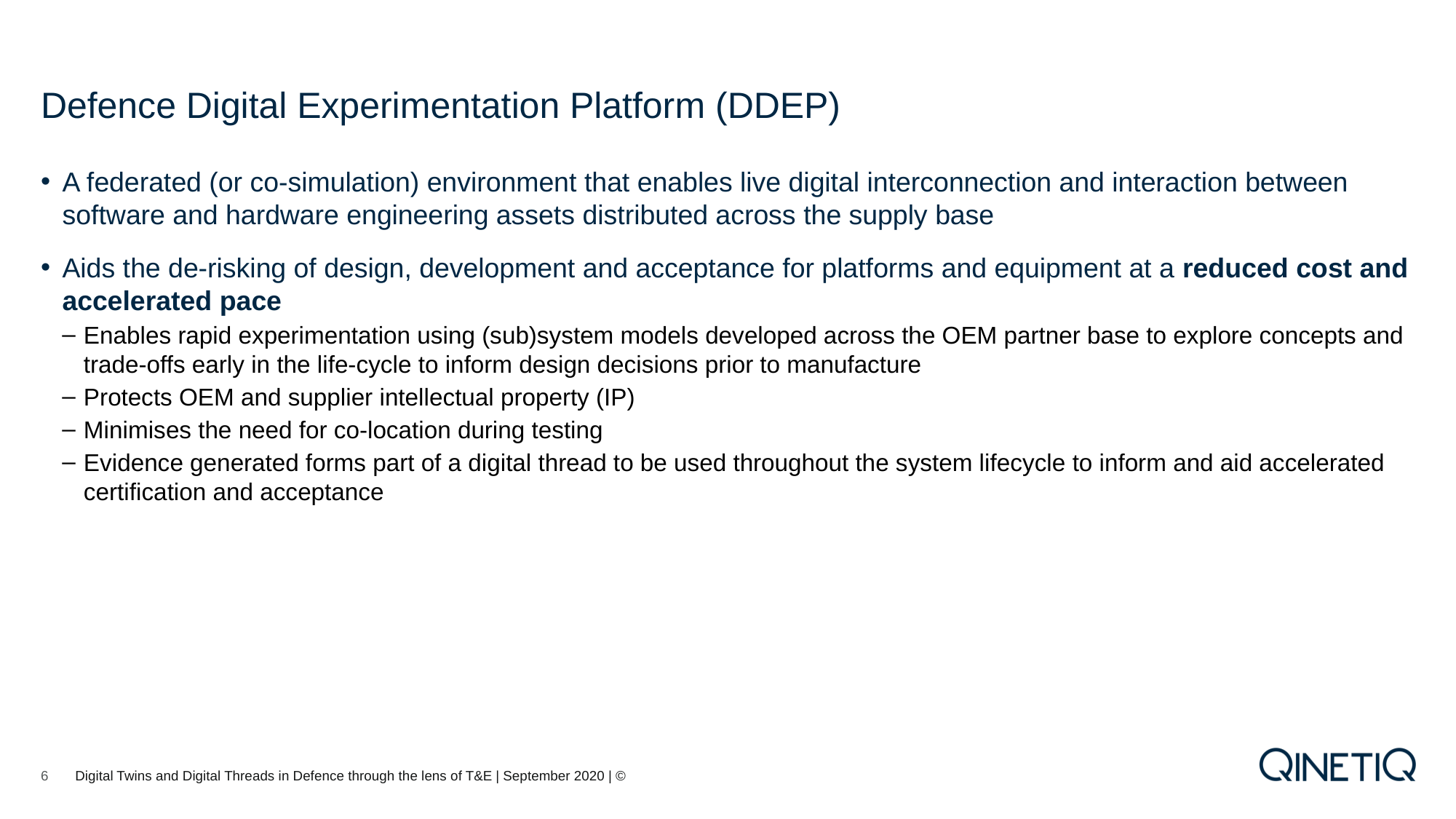

# Defence Digital Experimentation Platform (DDEP)
A federated (or co-simulation) environment that enables live digital interconnection and interaction between software and hardware engineering assets distributed across the supply base
Aids the de-risking of design, development and acceptance for platforms and equipment at a reduced cost and accelerated pace
Enables rapid experimentation using (sub)system models developed across the OEM partner base to explore concepts and trade-offs early in the life-cycle to inform design decisions prior to manufacture
Protects OEM and supplier intellectual property (IP)
Minimises the need for co-location during testing
Evidence generated forms part of a digital thread to be used throughout the system lifecycle to inform and aid accelerated certification and acceptance
6
Digital Twins and Digital Threads in Defence through the lens of T&E | September 2020 | ©